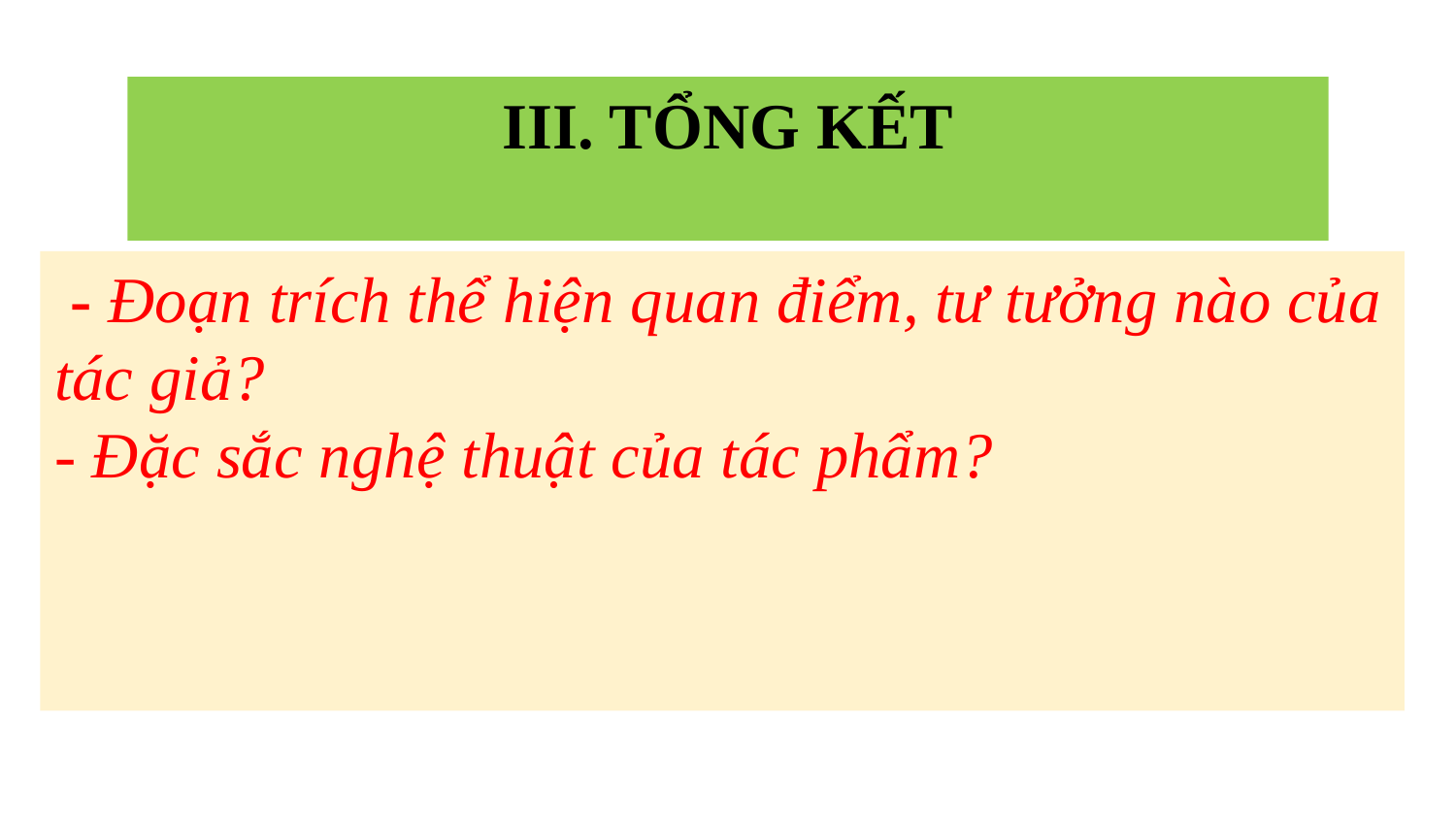

# III. TỔNG KẾT
 - Đoạn trích thể hiện quan điểm, tư tưởng nào của tác giả?
- Đặc sắc nghệ thuật của tác phẩm?